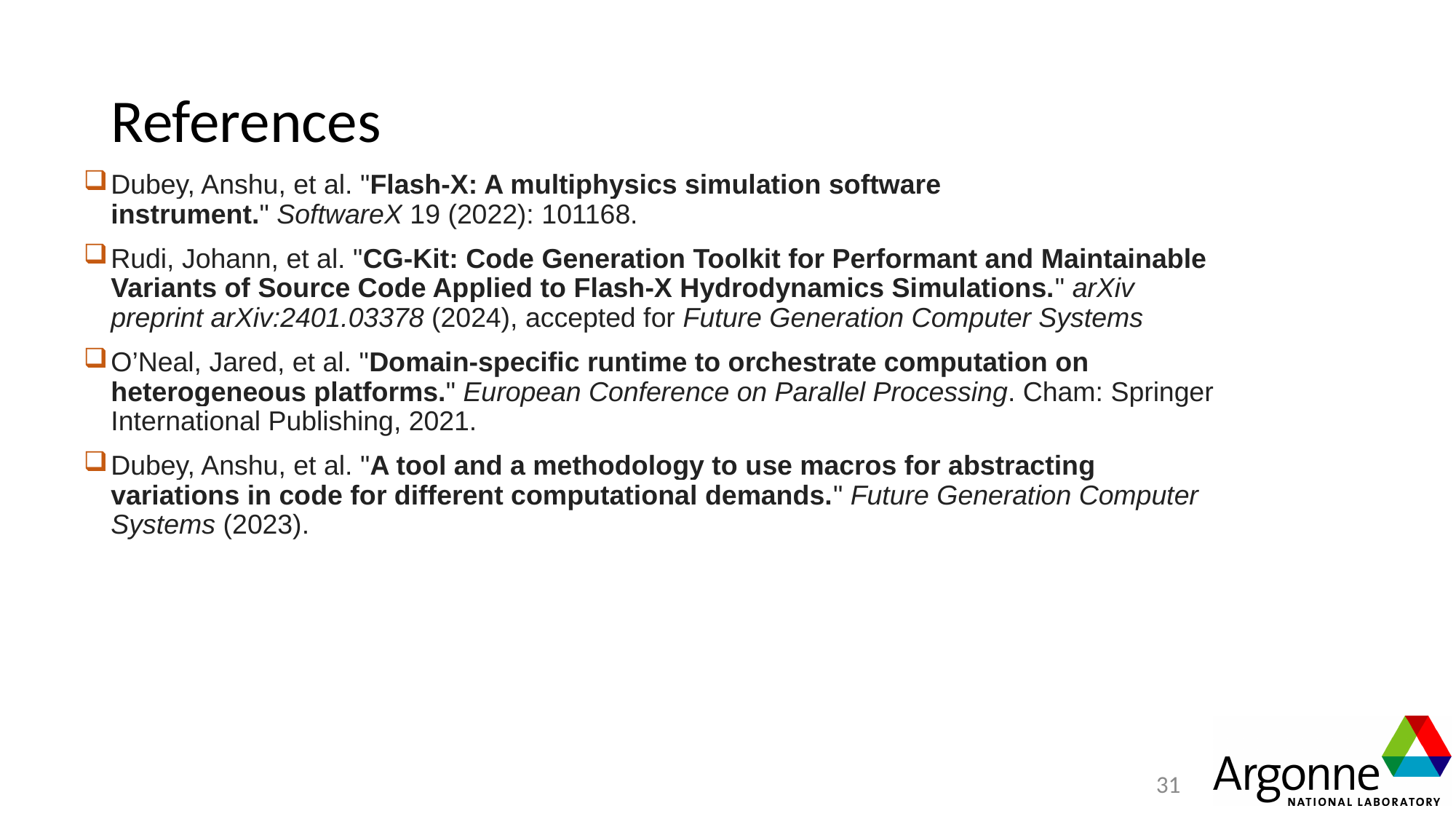

# References
Dubey, Anshu, et al. "Flash-X: A multiphysics simulation software instrument." SoftwareX 19 (2022): 101168.
Rudi, Johann, et al. "CG-Kit: Code Generation Toolkit for Performant and Maintainable Variants of Source Code Applied to Flash-X Hydrodynamics Simulations." arXiv preprint arXiv:2401.03378 (2024), accepted for Future Generation Computer Systems
O’Neal, Jared, et al. "Domain-specific runtime to orchestrate computation on heterogeneous platforms." European Conference on Parallel Processing. Cham: Springer International Publishing, 2021.
Dubey, Anshu, et al. "A tool and a methodology to use macros for abstracting variations in code for different computational demands." Future Generation Computer Systems (2023).
31